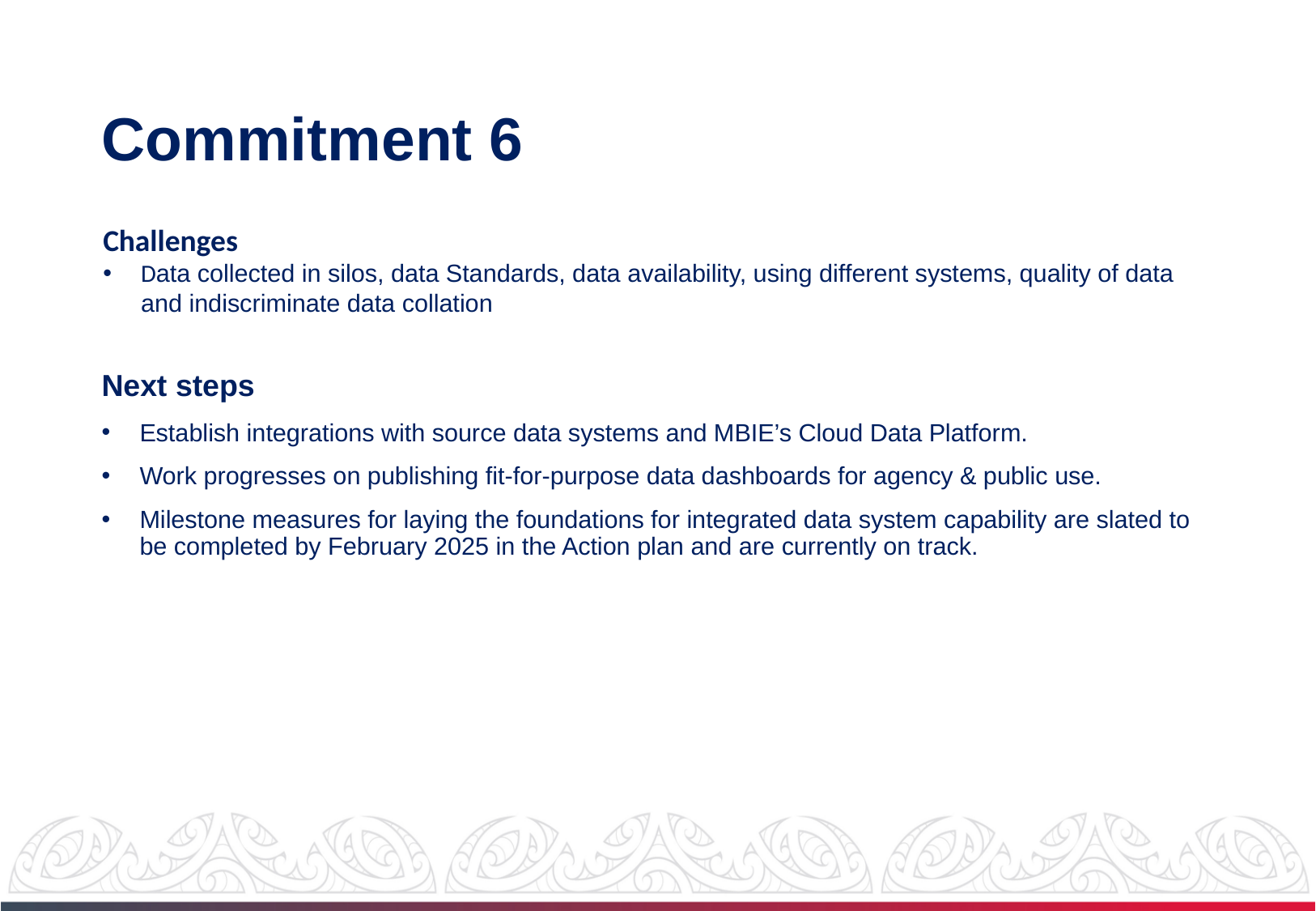

# Commitment 6
Challenges
Data collected in silos, data Standards, data availability, using different systems, quality of data and indiscriminate data collation
Next steps
Establish integrations with source data systems and MBIE’s Cloud Data Platform.
Work progresses on publishing fit-for-purpose data dashboards for agency & public use.
Milestone measures for laying the foundations for integrated data system capability are slated to be completed by February 2025 in the Action plan and are currently on track.